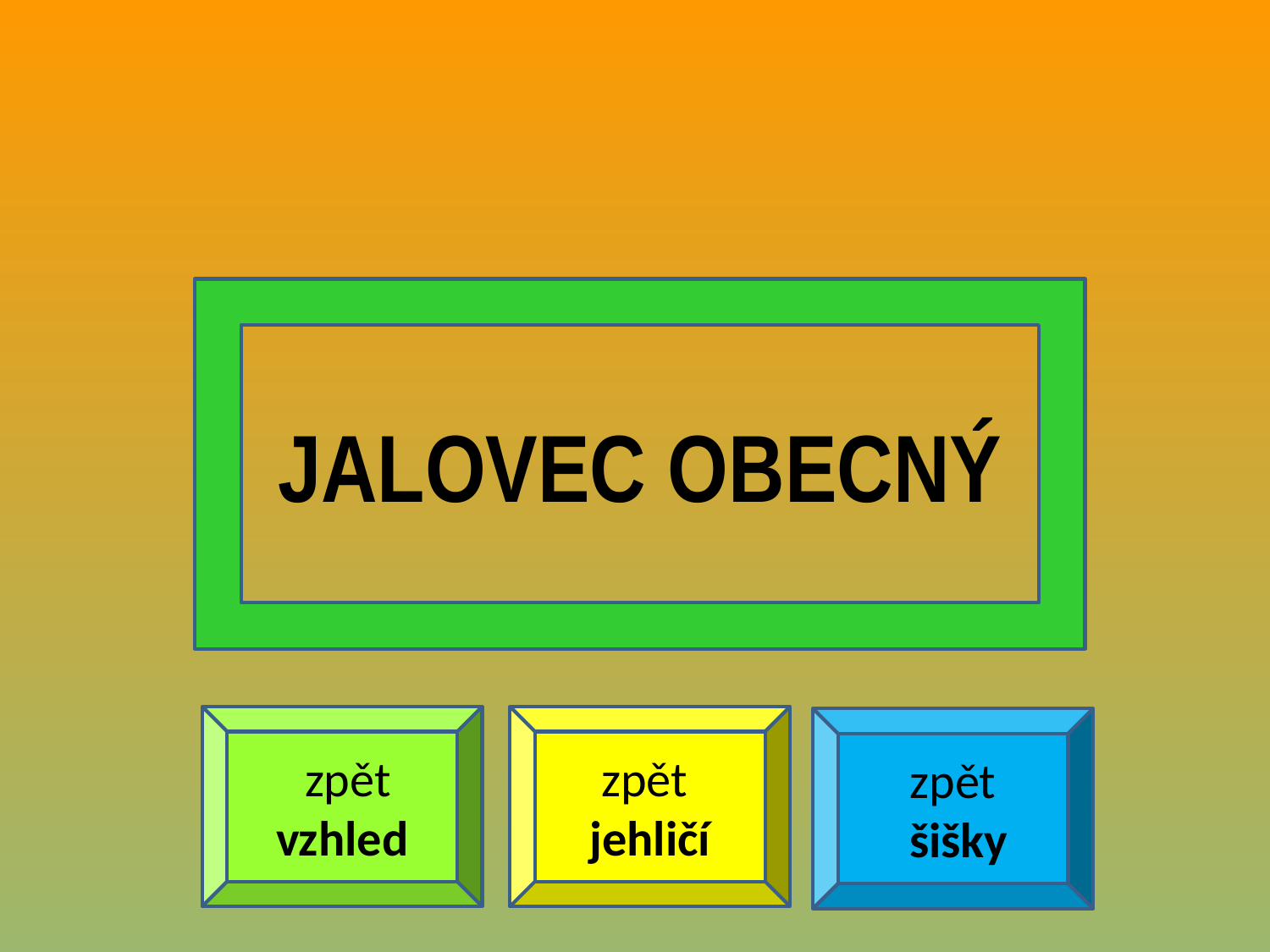

JALOVEC OBECNÝ
 zpět vzhled
zpět  jehličí
zpět
 šišky